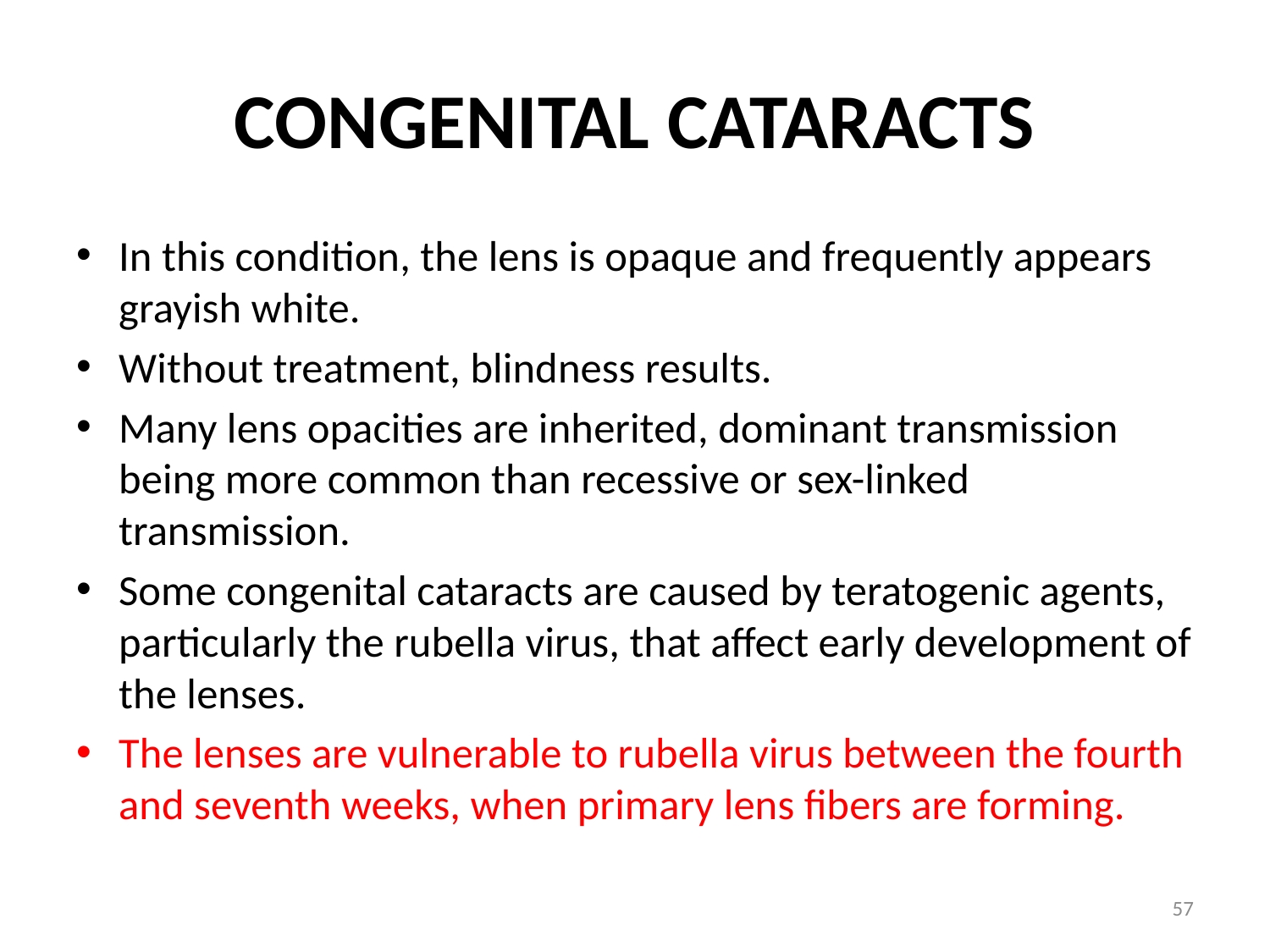

# Congenital Cataracts
In this condition, the lens is opaque and frequently appears grayish white.
Without treatment, blindness results.
Many lens opacities are inherited, dominant transmission being more common than recessive or sex-linked transmission.
Some congenital cataracts are caused by teratogenic agents, particularly the rubella virus, that affect early development of the lenses.
The lenses are vulnerable to rubella virus between the fourth and seventh weeks, when primary lens fibers are forming.

57